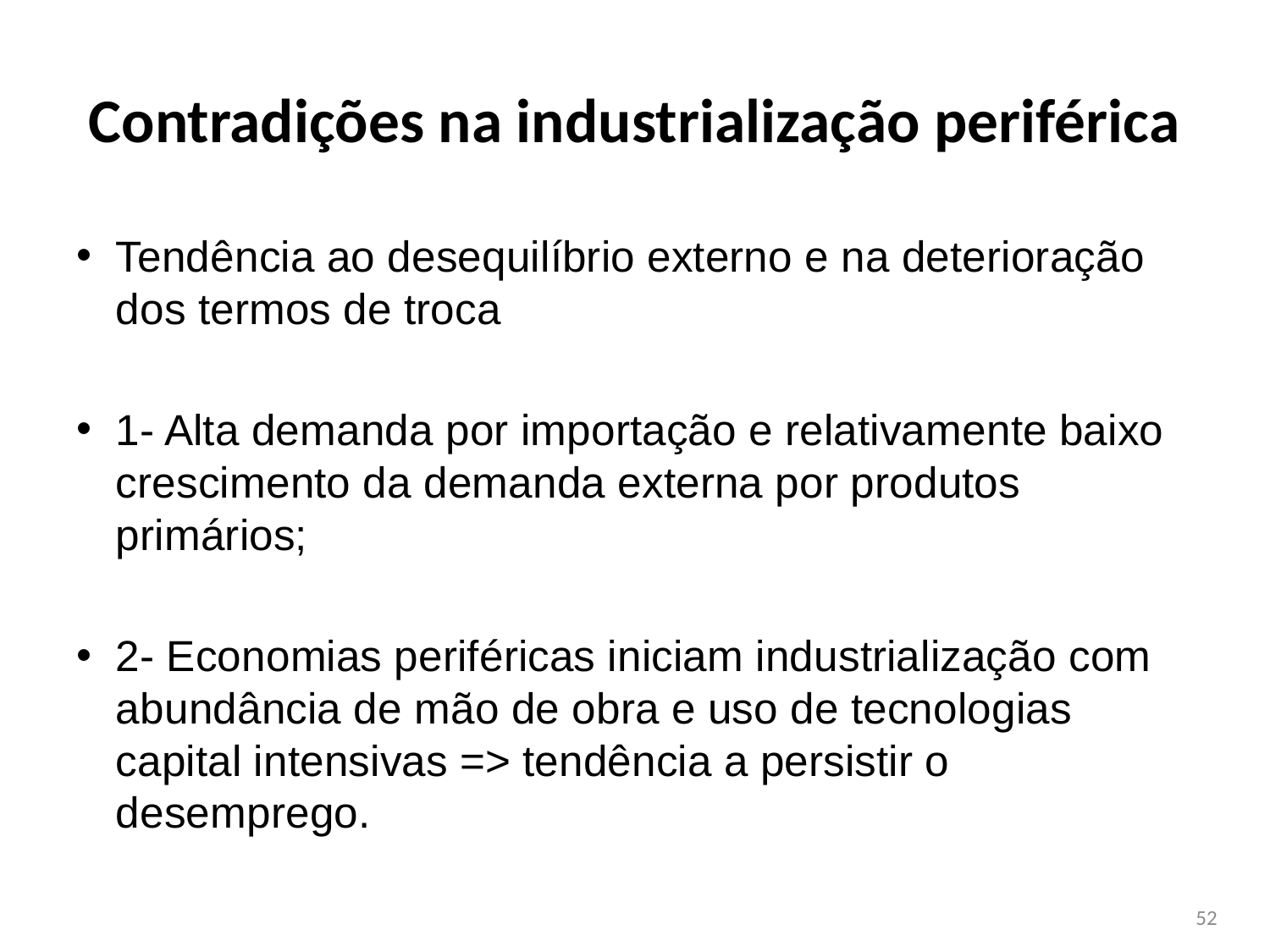

# Contradições na industrialização periférica
Tendência ao desequilíbrio externo e na deterioração dos termos de troca

1- Alta demanda por importação e relativamente baixo crescimento da demanda externa por produtos primários;

2- Economias periféricas iniciam industrialização com abundância de mão de obra e uso de tecnologias capital intensivas => tendência a persistir o desemprego.

52